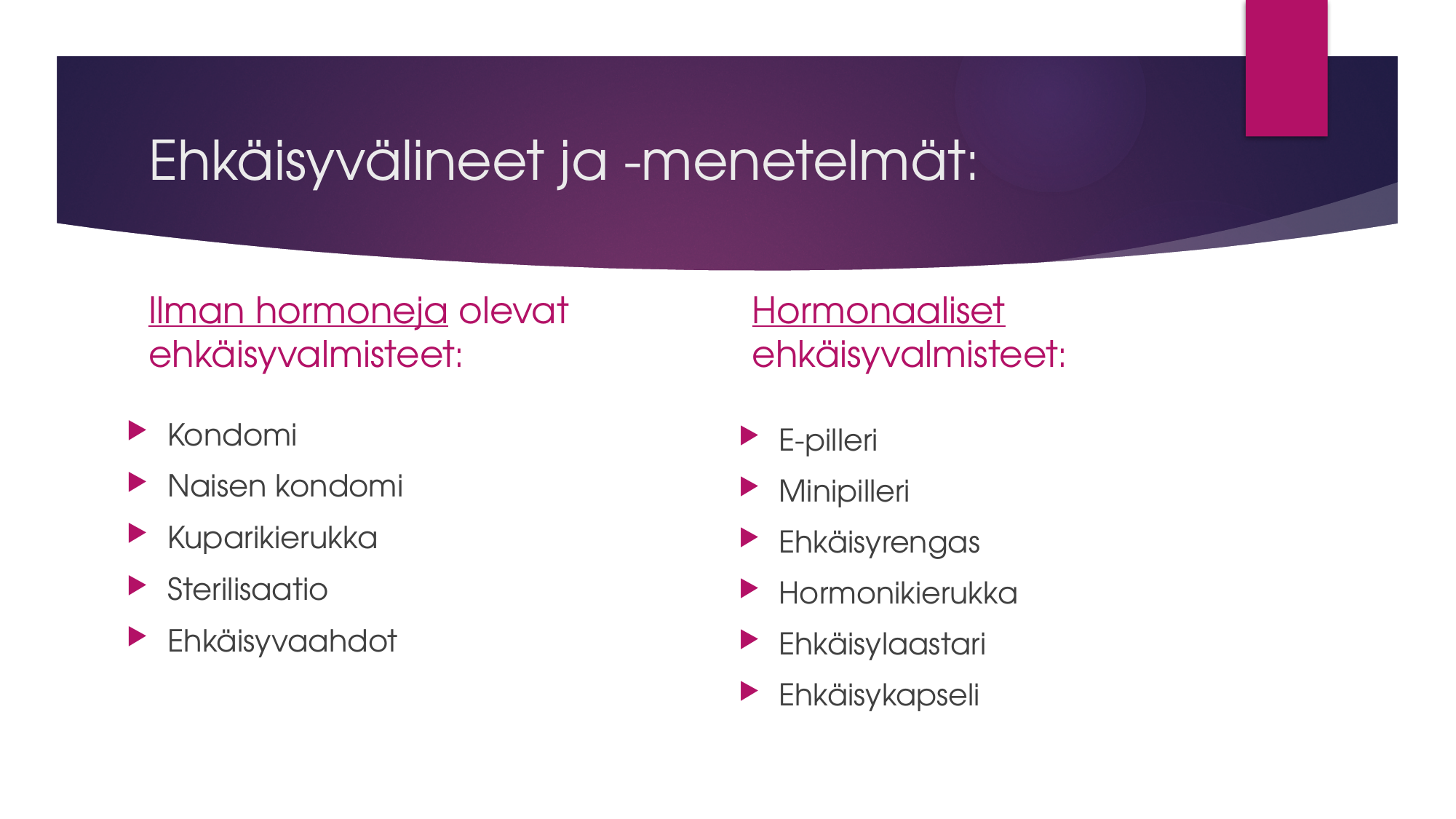

# Ehkäisyvälineet ja -menetelmät:
Ilman hormoneja olevat ehkäisyvalmisteet:
Hormonaaliset ehkäisyvalmisteet:
Kondomi
Naisen kondomi
Kuparikierukka
Sterilisaatio
Ehkäisyvaahdot

E-pilleri
Minipilleri
Ehkäisyrengas
Hormonikierukka
Ehkäisylaastari
Ehkäisykapseli